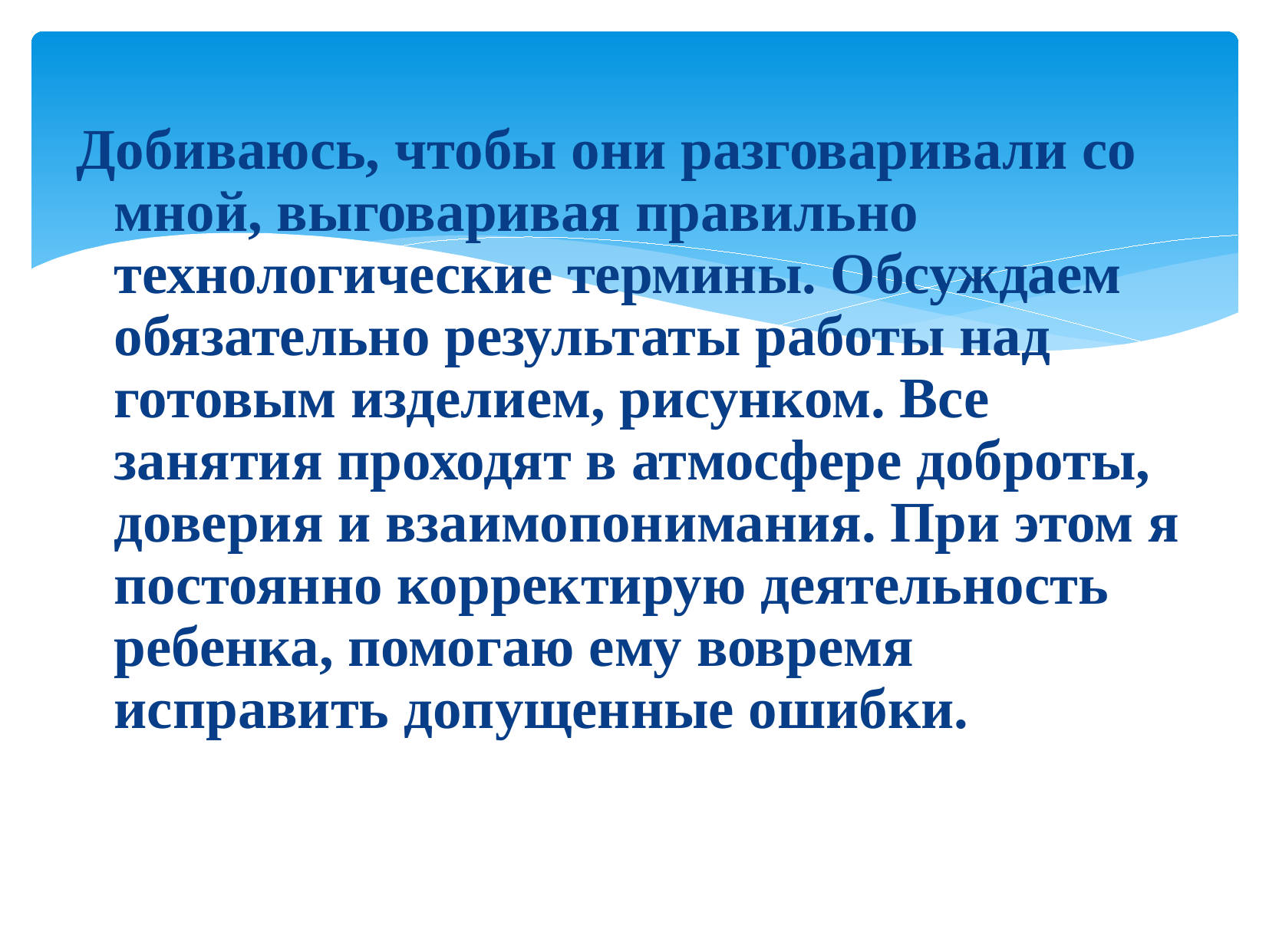

Добиваюсь, чтобы они разговаривали со мной, выговаривая правильно технологические термины. Обсуждаем обязательно результаты работы над готовым изделием, рисунком. Все занятия проходят в атмосфере доброты, доверия и взаимопонимания. При этом я постоянно корректирую деятельность ребенка, помогаю ему вовремя исправить допущенные ошибки.